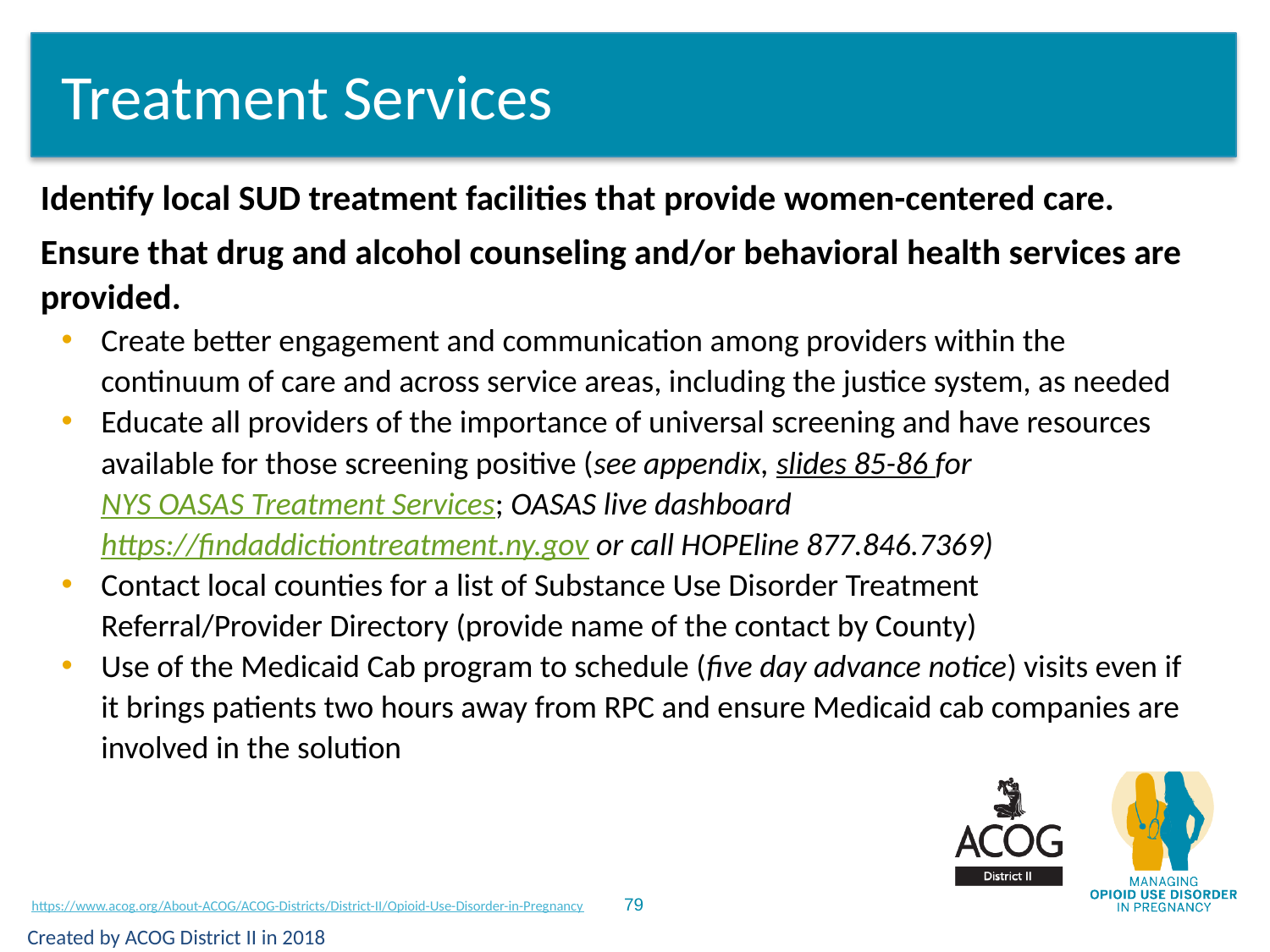

# Treatment Services
Identify local SUD treatment facilities that provide women-centered care.
Ensure that drug and alcohol counseling and/or behavioral health services are provided.
Create better engagement and communication among providers within the continuum of care and across service areas, including the justice system, as needed
Educate all providers of the importance of universal screening and have resources available for those screening positive (see appendix, slides 85-86 for NYS OASAS Treatment Services; OASAS live dashboard https://findaddictiontreatment.ny.gov or call HOPEline 877.846.7369)
Contact local counties for a list of Substance Use Disorder Treatment Referral/Provider Directory (provide name of the contact by County)
Use of the Medicaid Cab program to schedule (five day advance notice) visits even if it brings patients two hours away from RPC and ensure Medicaid cab companies are involved in the solution
Created by ACOG District II in 2018